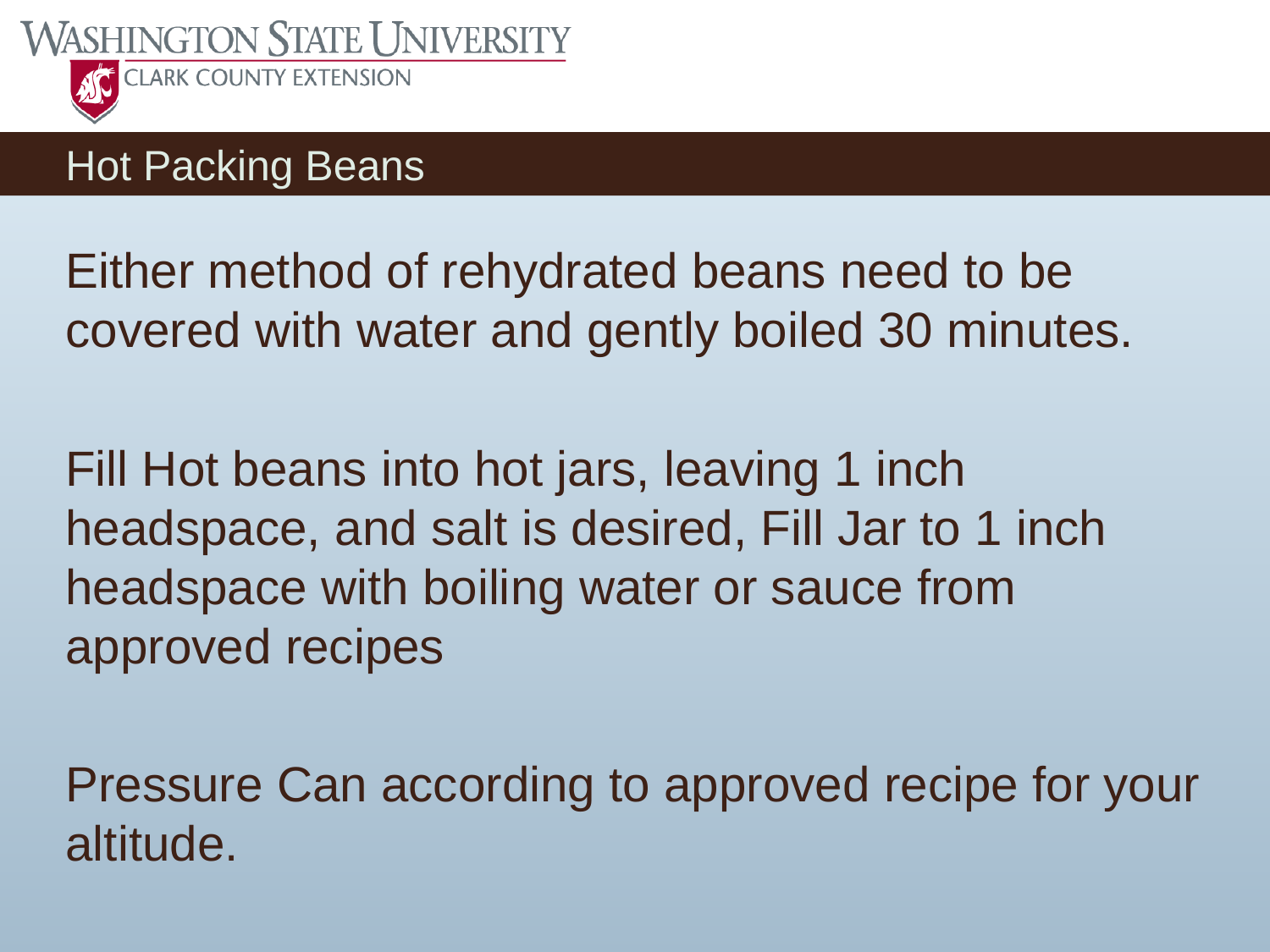

# Hot Packing Beans
Either method of rehydrated beans need to be covered with water and gently boiled 30 minutes.

Fill Hot beans into hot jars, leaving 1 inch headspace, and salt is desired, Fill Jar to 1 inch headspace with boiling water or sauce from approved recipes

Pressure Can according to approved recipe for your altitude.